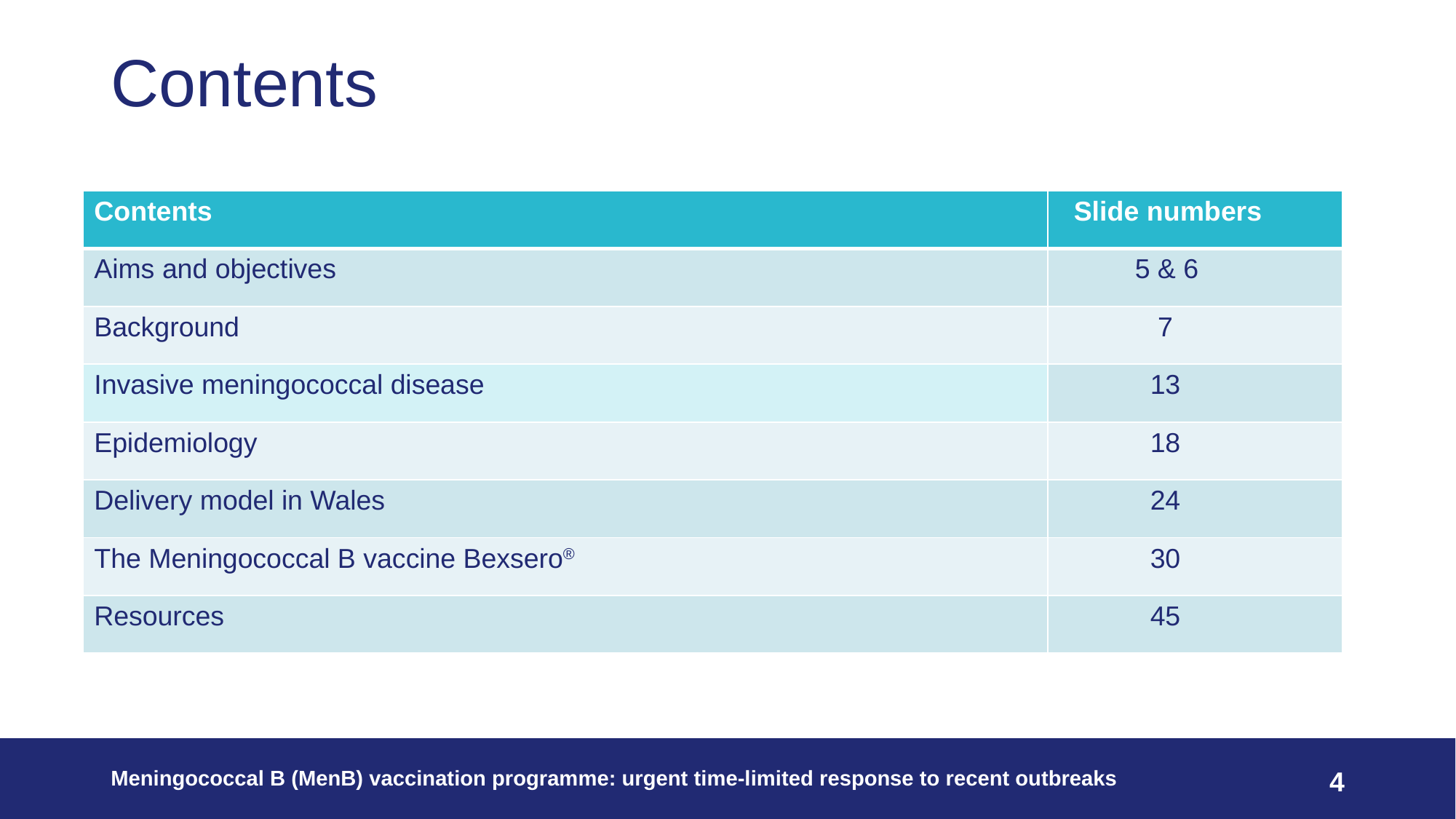

# Contents
| Contents | Slide numbers |
| --- | --- |
| Aims and objectives | 5 & 6 |
| Background | 7 |
| Invasive meningococcal disease | 13 |
| Epidemiology | 18 |
| Delivery model in Wales | 24 |
| The Meningococcal B vaccine Bexsero® | 30 |
| Resources | 45 |
Meningococcal B (MenB) vaccination programme: urgent time-limited response to recent outbreaks ​  ​
4